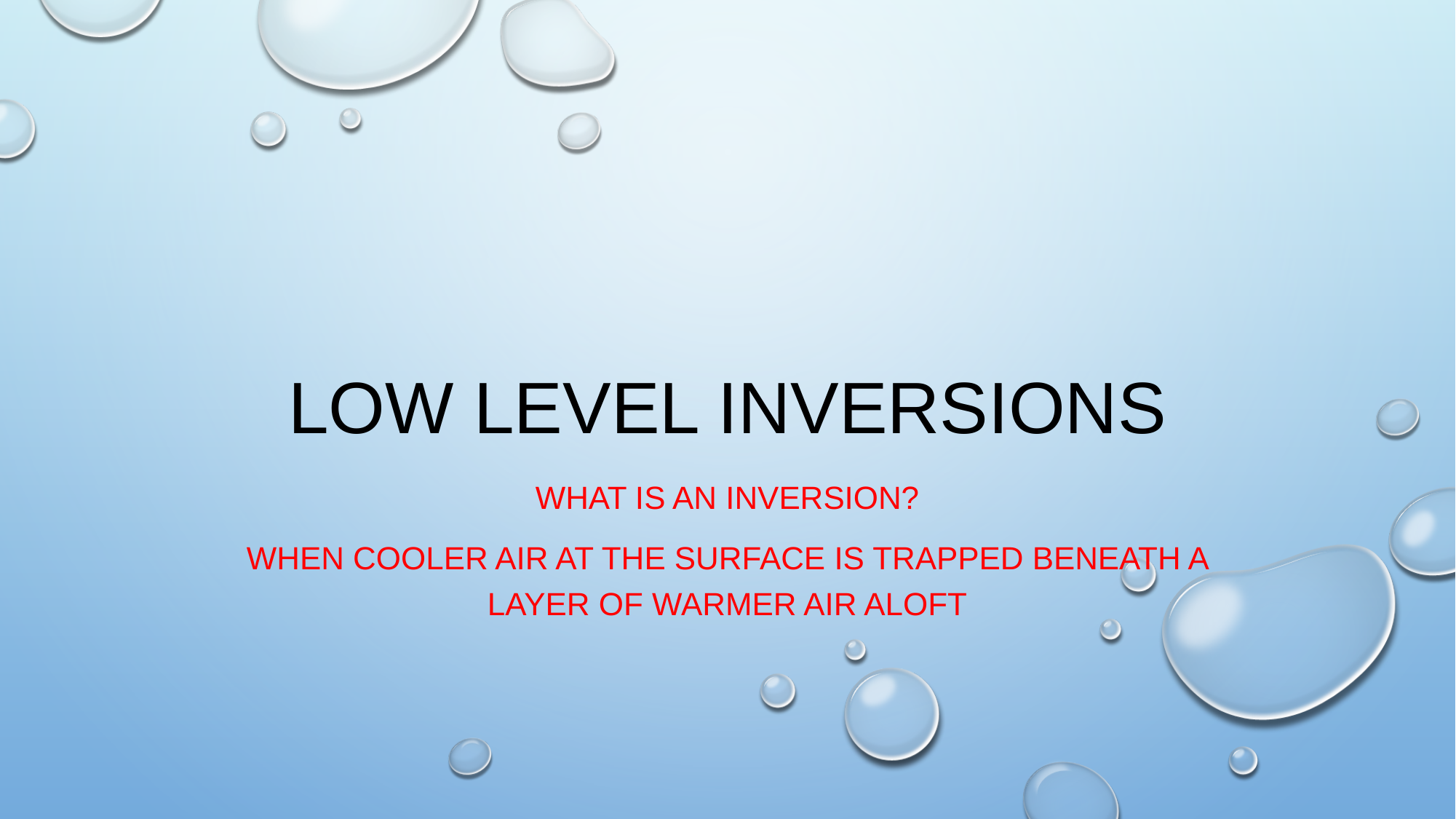

# Low level inversions
What is an inversion?
When cooler air at the surface is trapped beneath a layer of warmer air aloft